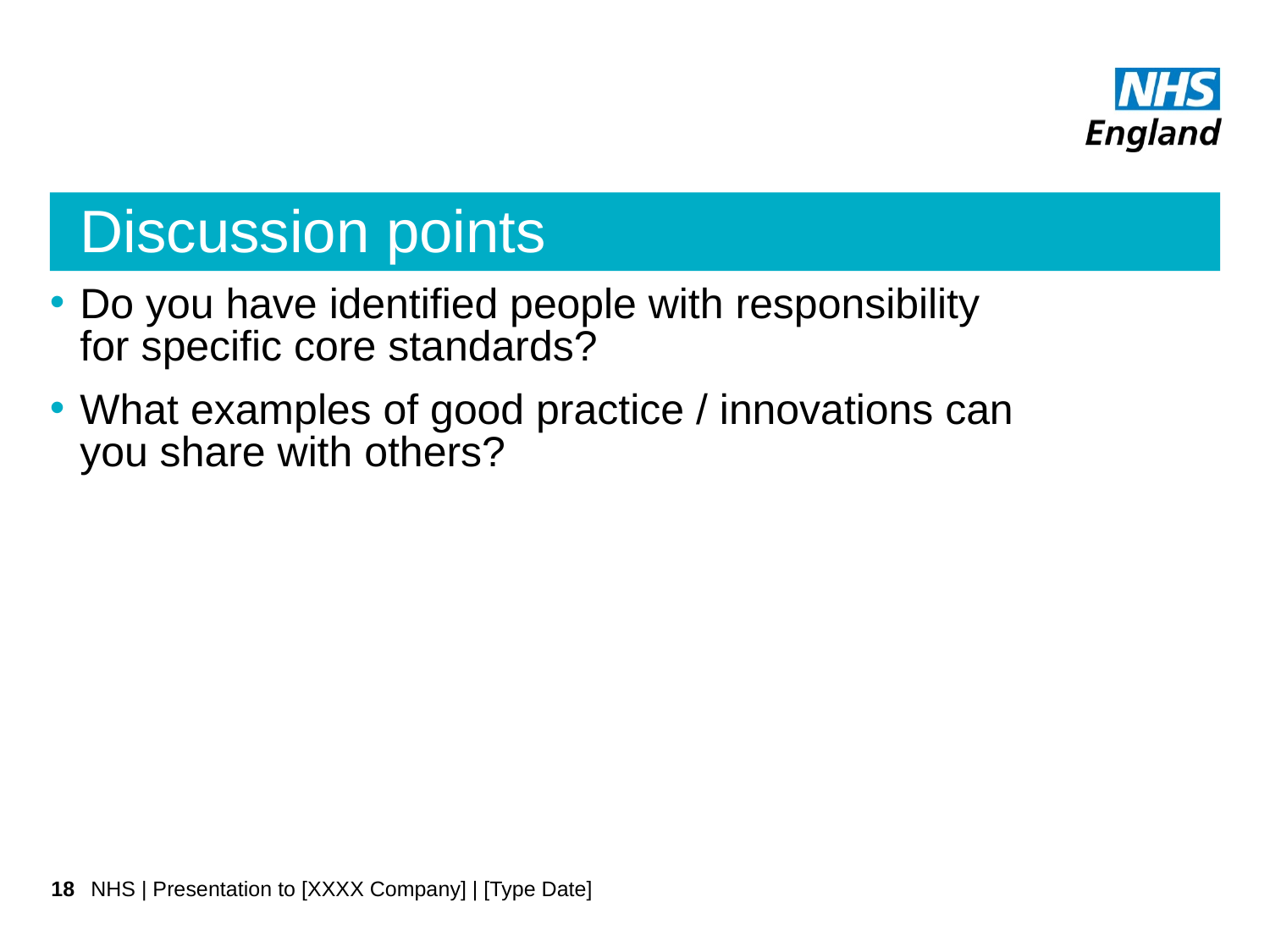

# Discussion points
Do you have identified people with responsibility for specific core standards?
What examples of good practice / innovations can you share with others?
18
NHS | Presentation to [XXXX Company] | [Type Date]